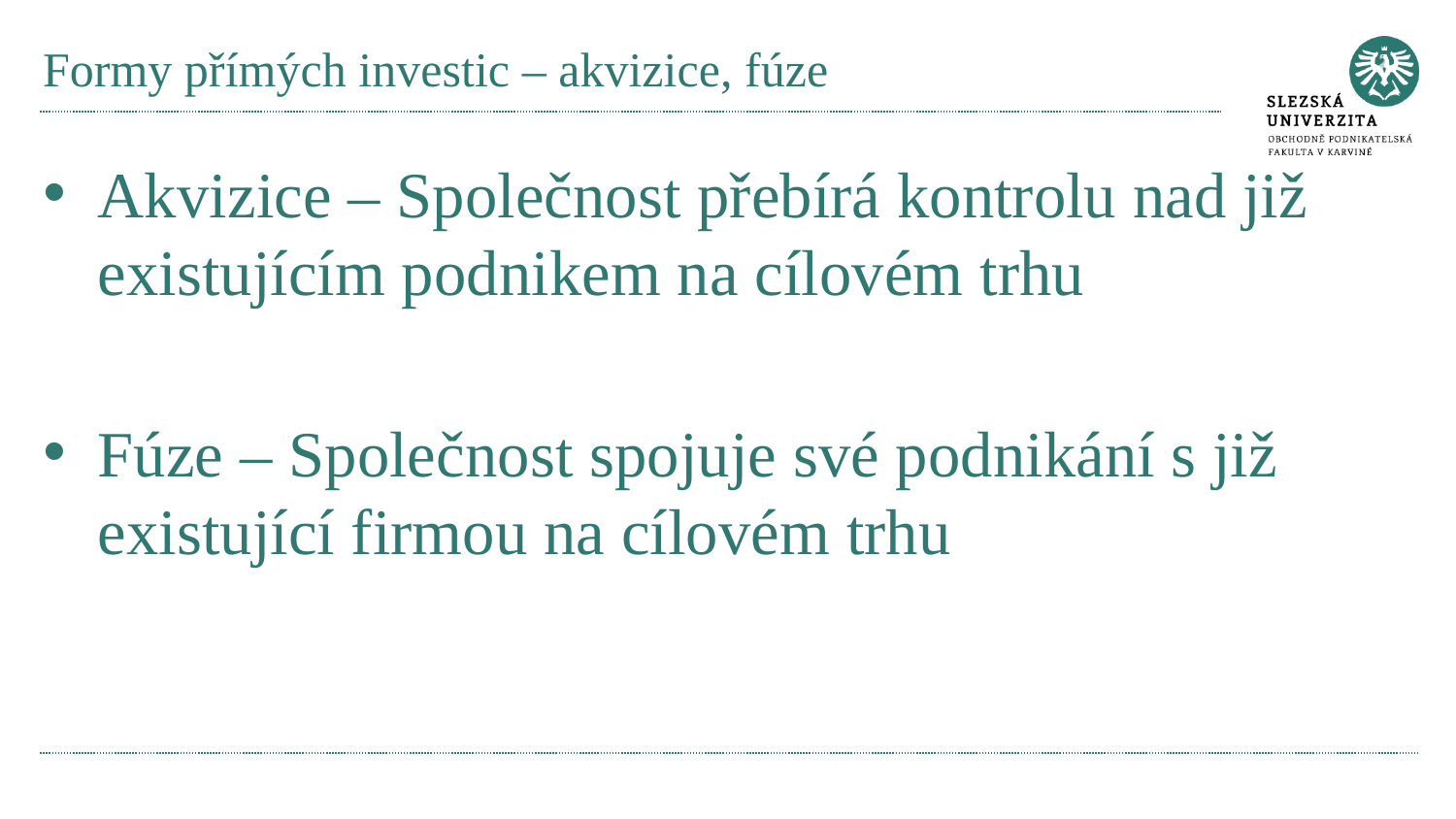

# Formy přímých investic – akvizice, fúze
Akvizice – Společnost přebírá kontrolu nad již existujícím podnikem na cílovém trhu

Fúze – Společnost spojuje své podnikání s již existující firmou na cílovém trhu